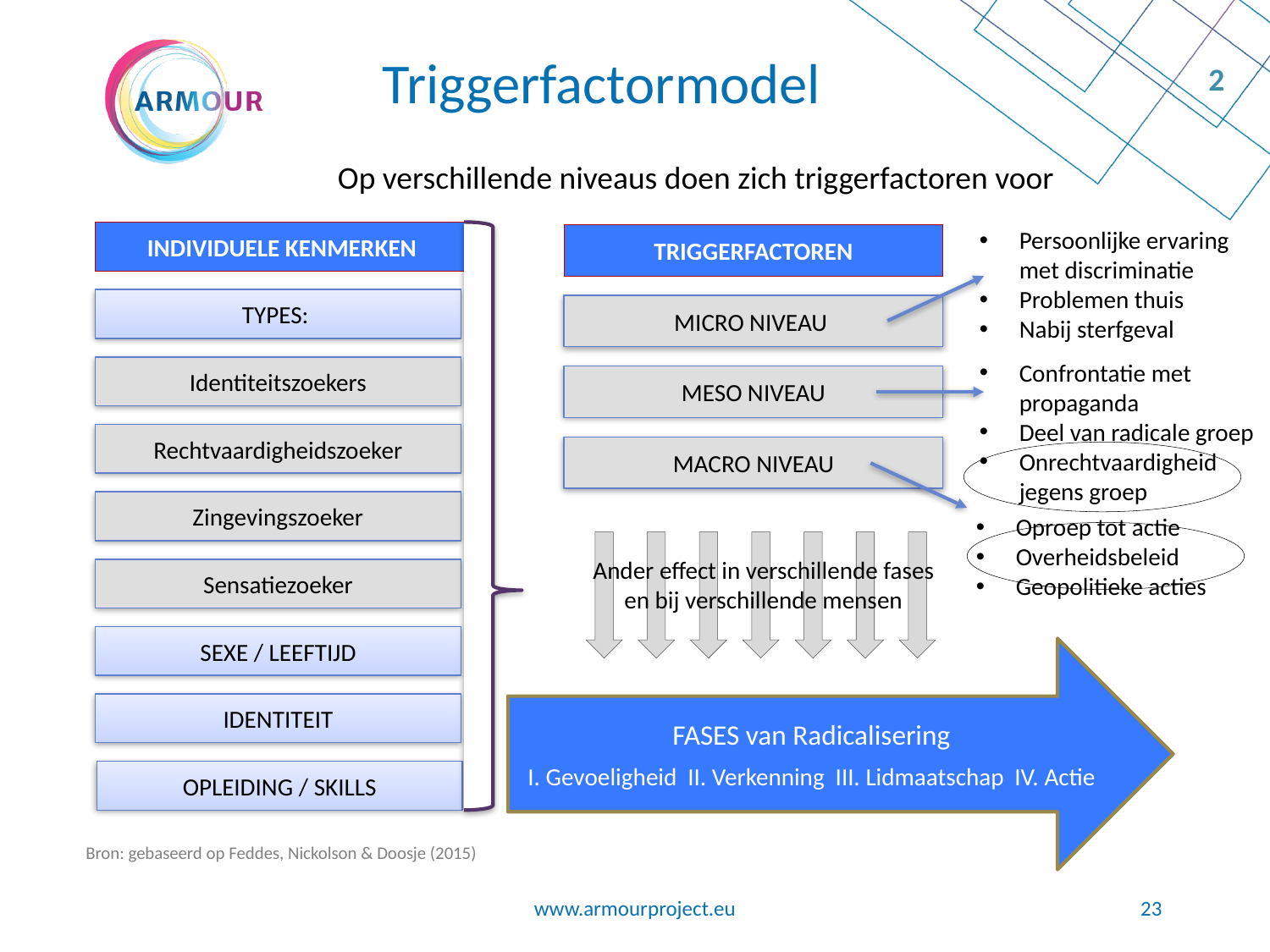

Triggerfactormodel
2
Op verschillende niveaus doen zich triggerfactoren voor

Persoonlijke ervaring met discriminatie
Problemen thuis
Nabij sterfgeval

INDIVIDUELE KENMERKEN
TRIGGERFACTOREN
TYPES:
MICRO NIVEAU
Confrontatie met propaganda
Deel van radicale groep
Onrechtvaardigheid jegens groep
Identiteitszoekers
MESO NIVEAU
Rechtvaardigheidszoeker
MACRO NIVEAU

Zingevingszoeker
Oproep tot actie
Overheidsbeleid
Geopolitieke acties

Ander effect in verschillende fases en bij verschillende mensen
Sensatiezoeker
SEXE / LEEFTIJD
FASES van Radicalisering
I. Gevoeligheid  II. Verkenning  III. Lidmaatschap  IV. Actie
IDENTITEIT
OPLEIDING / SKILLS
Bron: gebaseerd op Feddes, Nickolson & Doosje (2015)

www.armourproject.eu
23